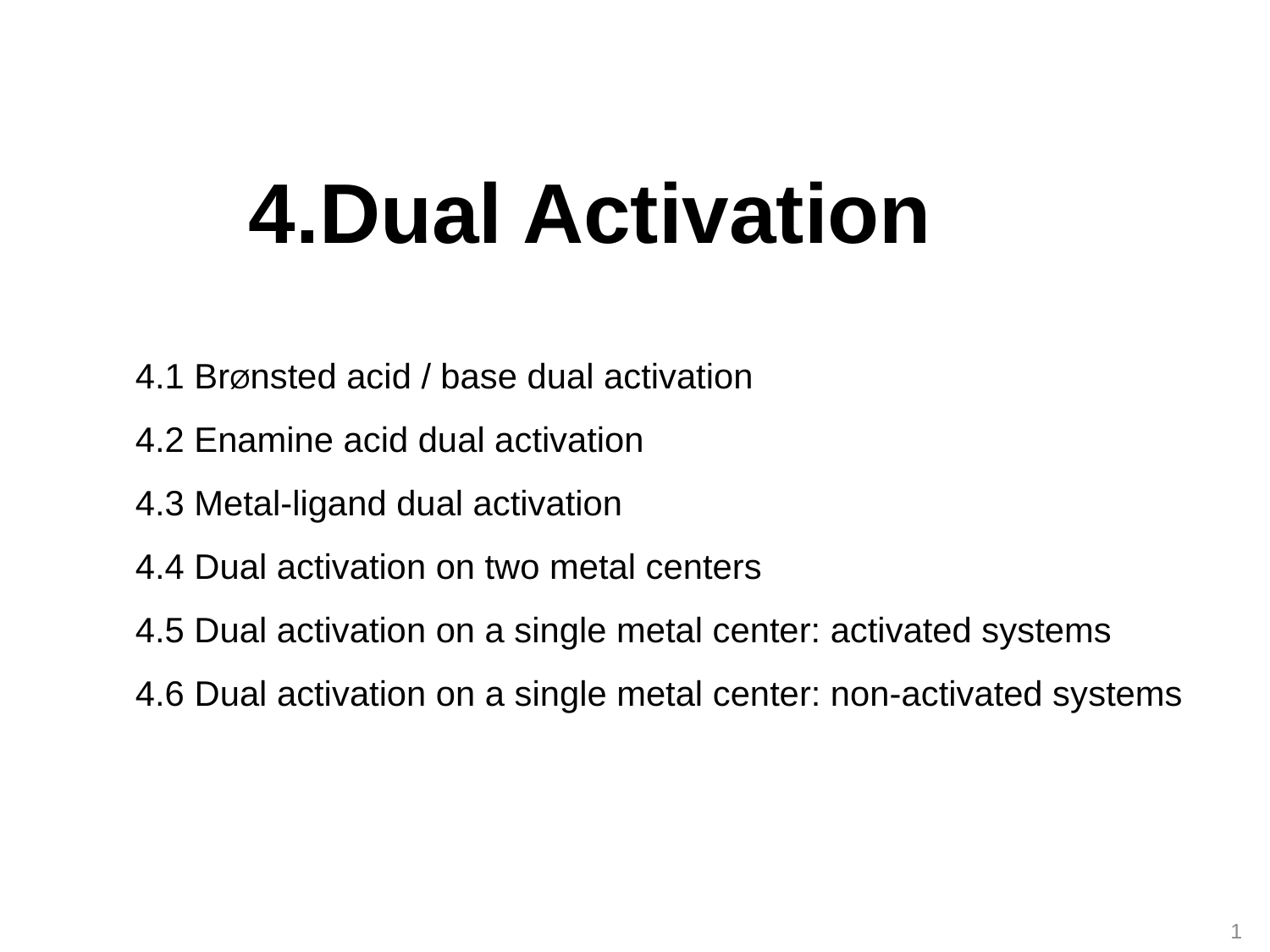

4.Dual Activation
4.1 BrØnsted acid / base dual activation
4.2 Enamine acid dual activation
4.3 Metal-ligand dual activation
4.4 Dual activation on two metal centers
4.5 Dual activation on a single metal center: activated systems
4.6 Dual activation on a single metal center: non-activated systems
1